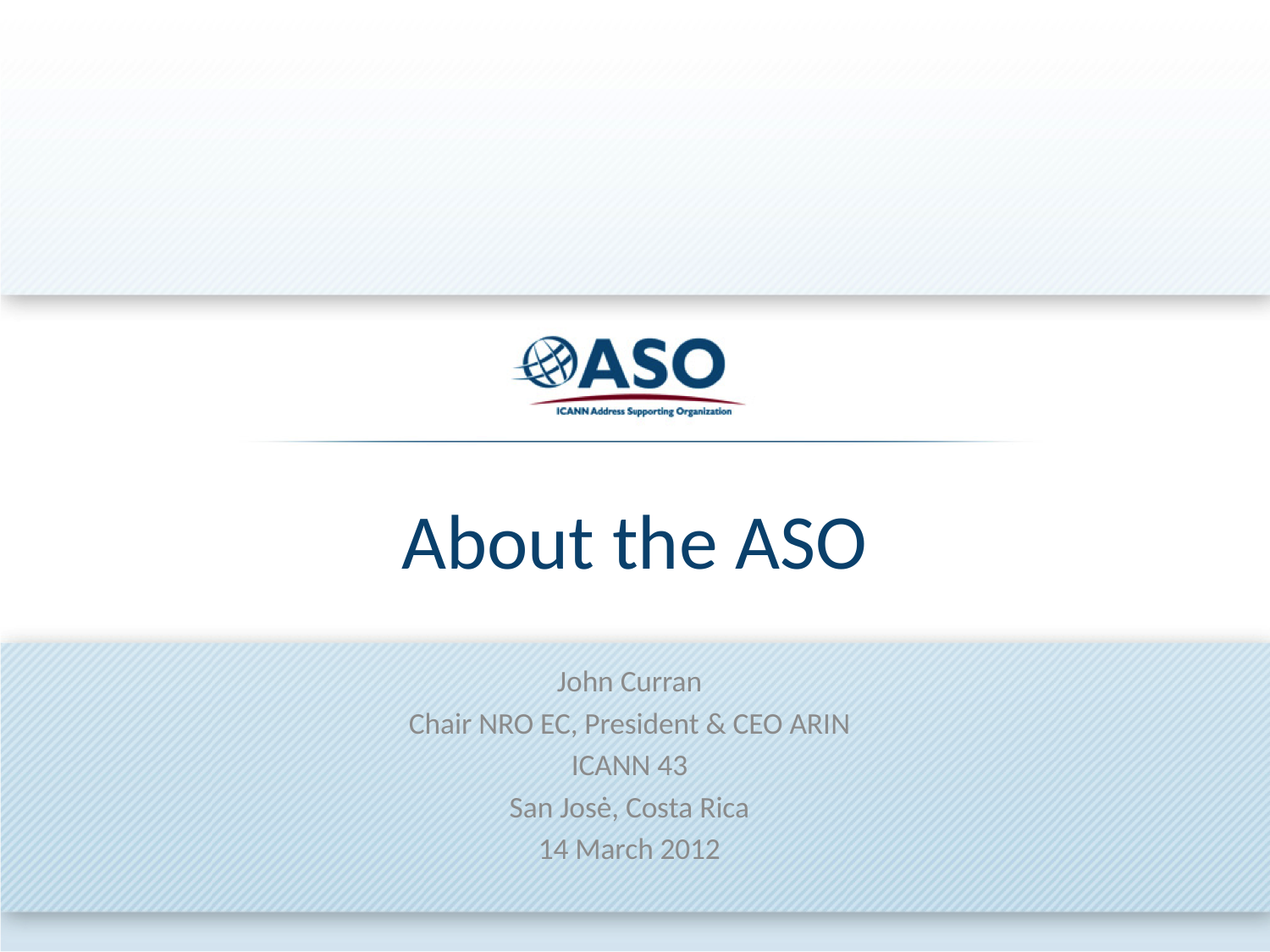

# About the ASO
John Curran
Chair NRO EC, President & CEO ARIN
ICANN 43
San Josė, Costa Rica
14 March 2012